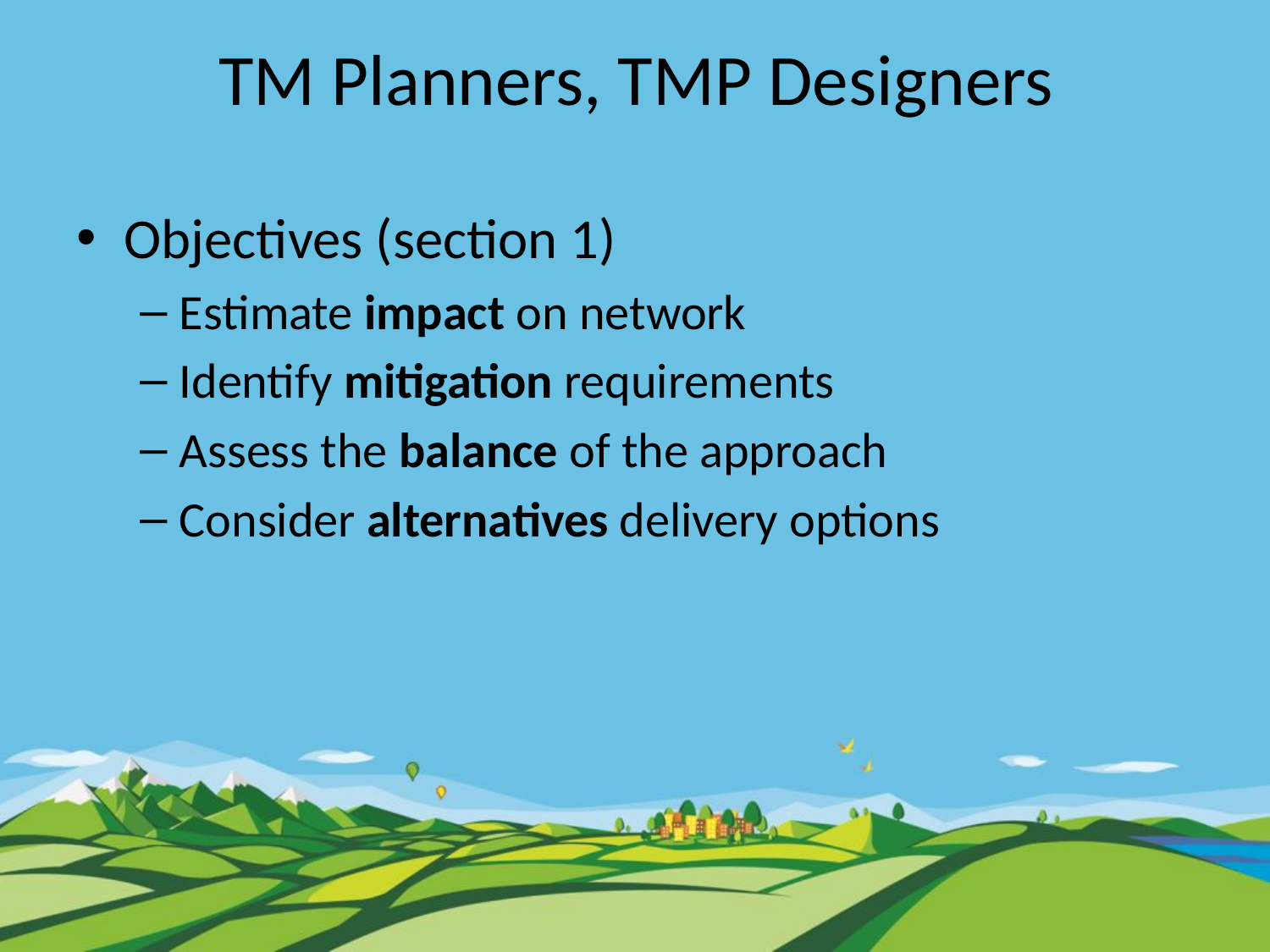

# TM Planners, TMP Designers
Objectives (section 1)
Estimate impact on network
Identify mitigation requirements
Assess the balance of the approach
Consider alternatives delivery options